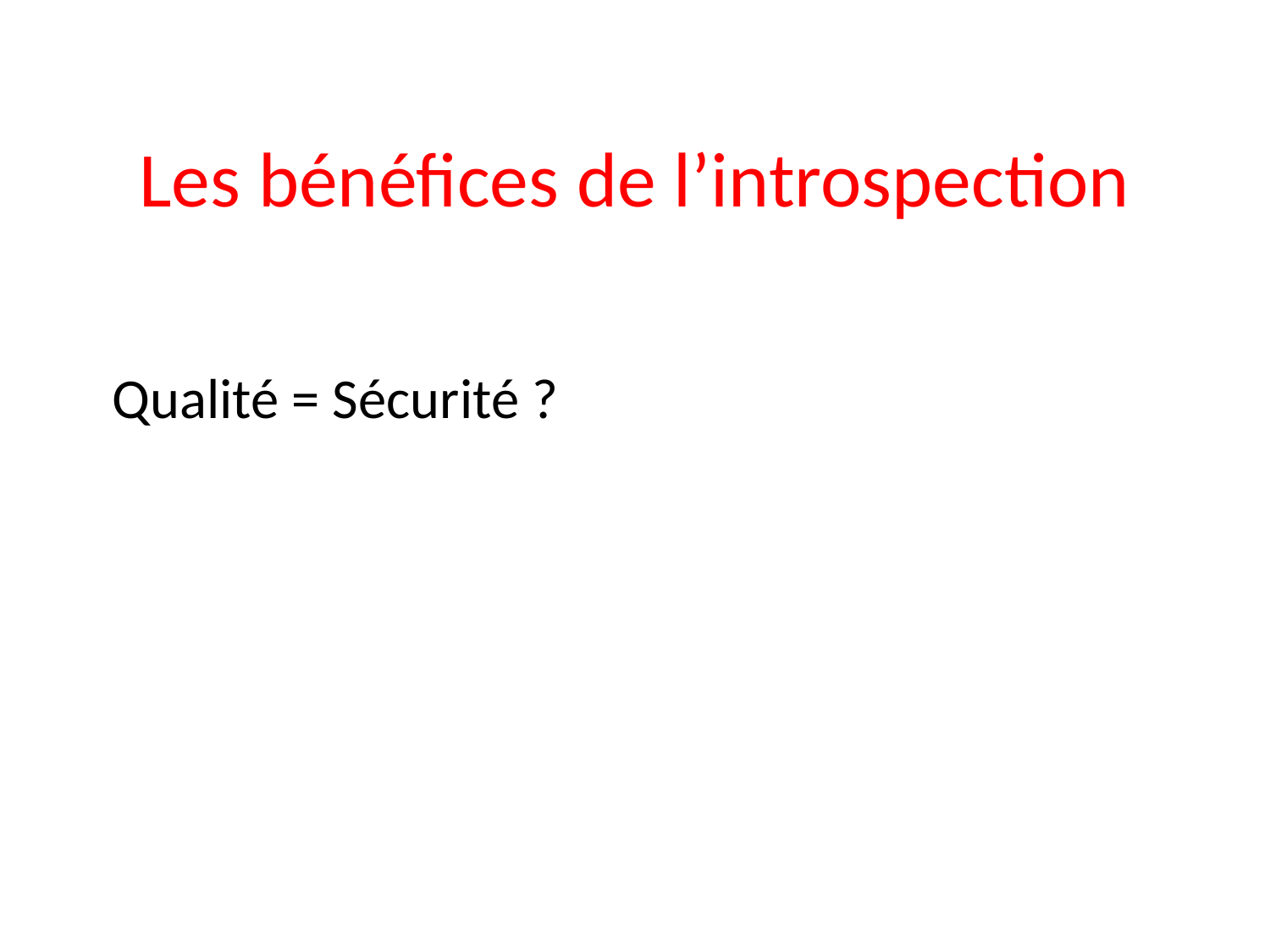

# Les bénéfices de l’introspection
Qualité = Sécurité ?